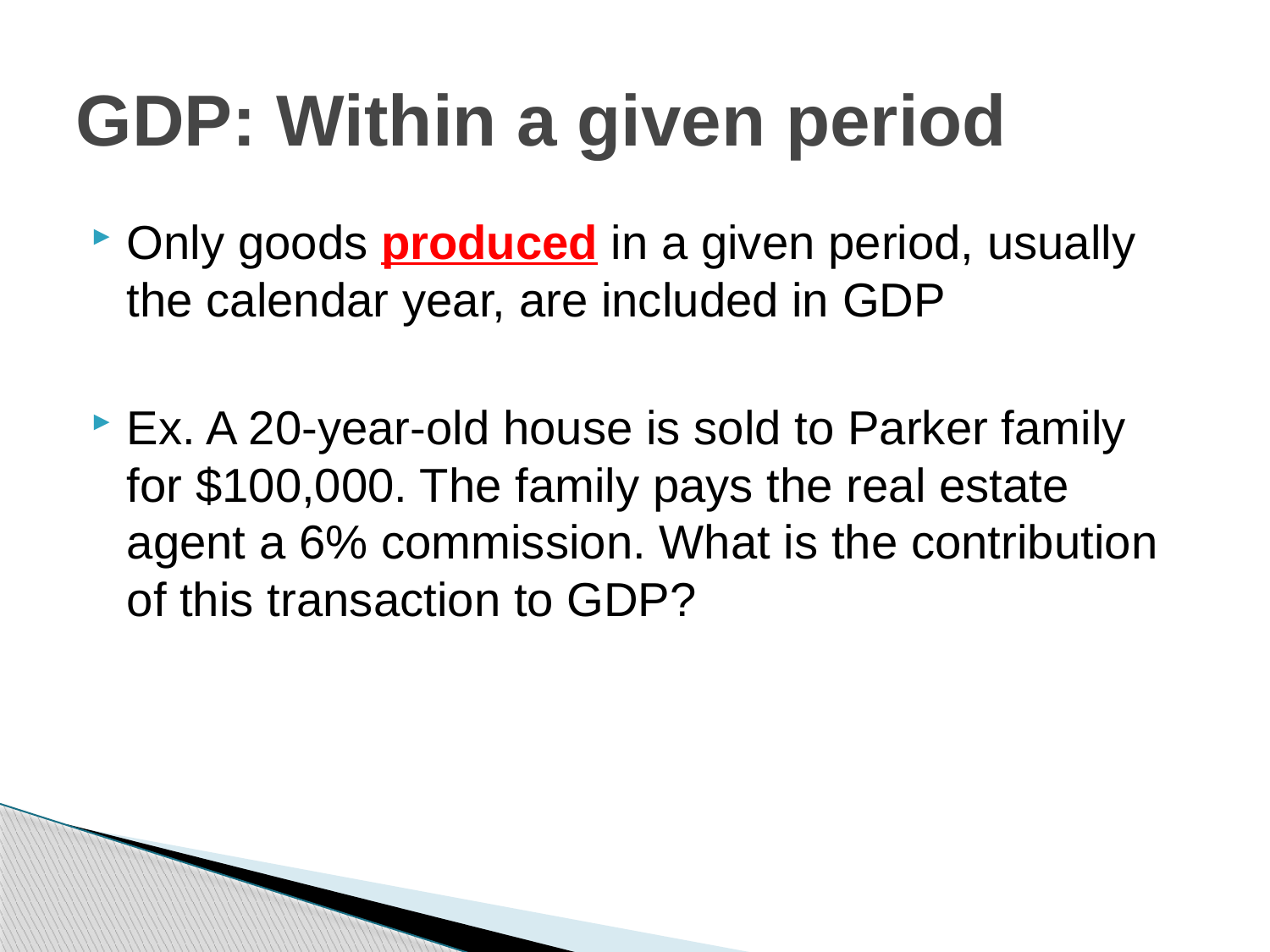

# GDP: Within a given period
Only goods produced in a given period, usually the calendar year, are included in GDP

Ex. A 20-year-old house is sold to Parker family for $100,000. The family pays the real estate agent a 6% commission. What is the contribution of this transaction to GDP?